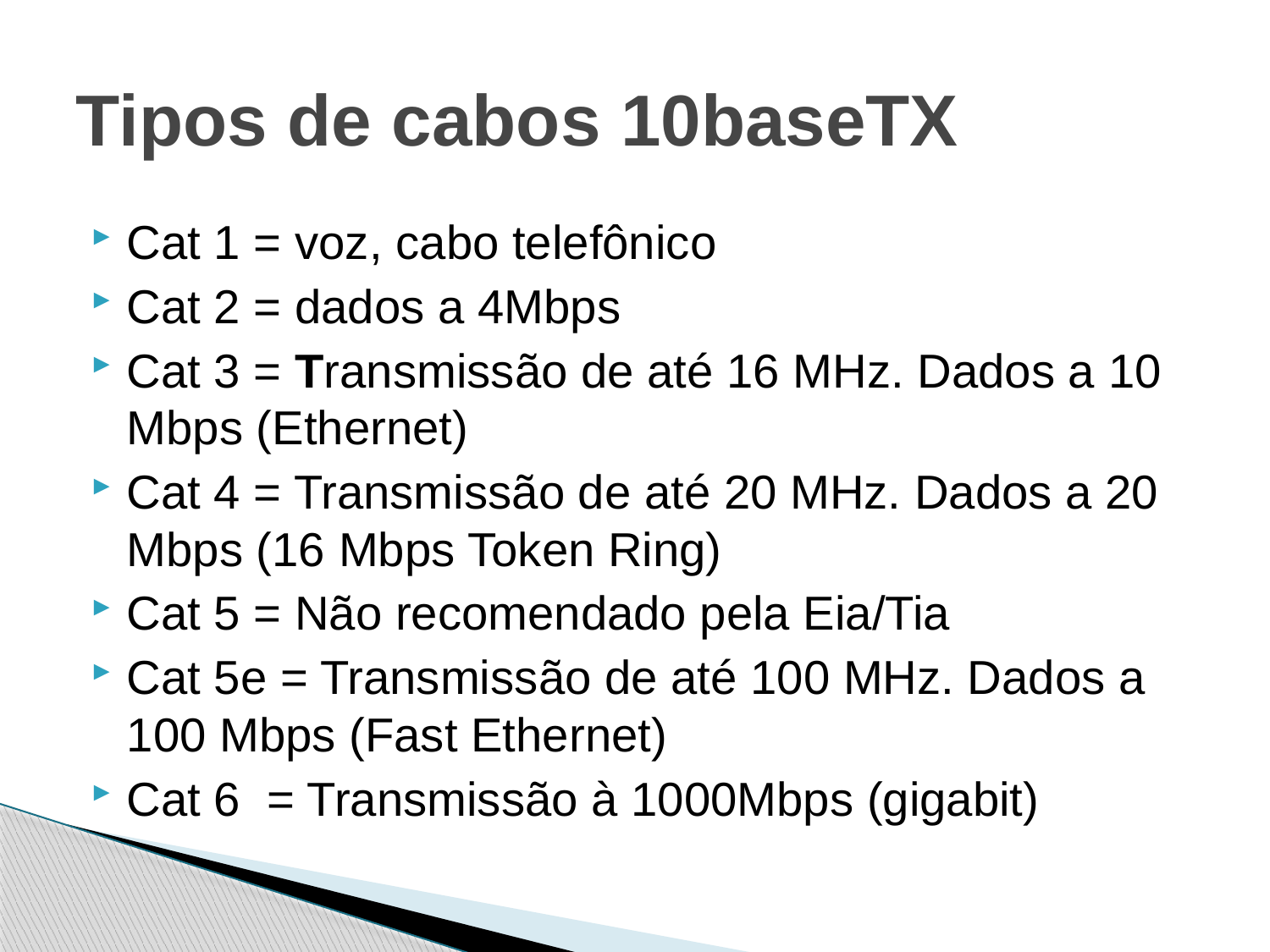

# Tipos de cabos 10baseTX
Cat 1 = voz, cabo telefônico
Cat 2 = dados a 4Mbps
Cat 3 = Transmissão de até 16 MHz. Dados a 10 Mbps (Ethernet)
Cat 4 = Transmissão de até 20 MHz. Dados a 20 Mbps (16 Mbps Token Ring)
Cat 5 = Não recomendado pela Eia/Tia
Cat 5e = Transmissão de até 100 MHz. Dados a 100 Mbps (Fast Ethernet)
Cat 6  = Transmissão à 1000Mbps (gigabit)